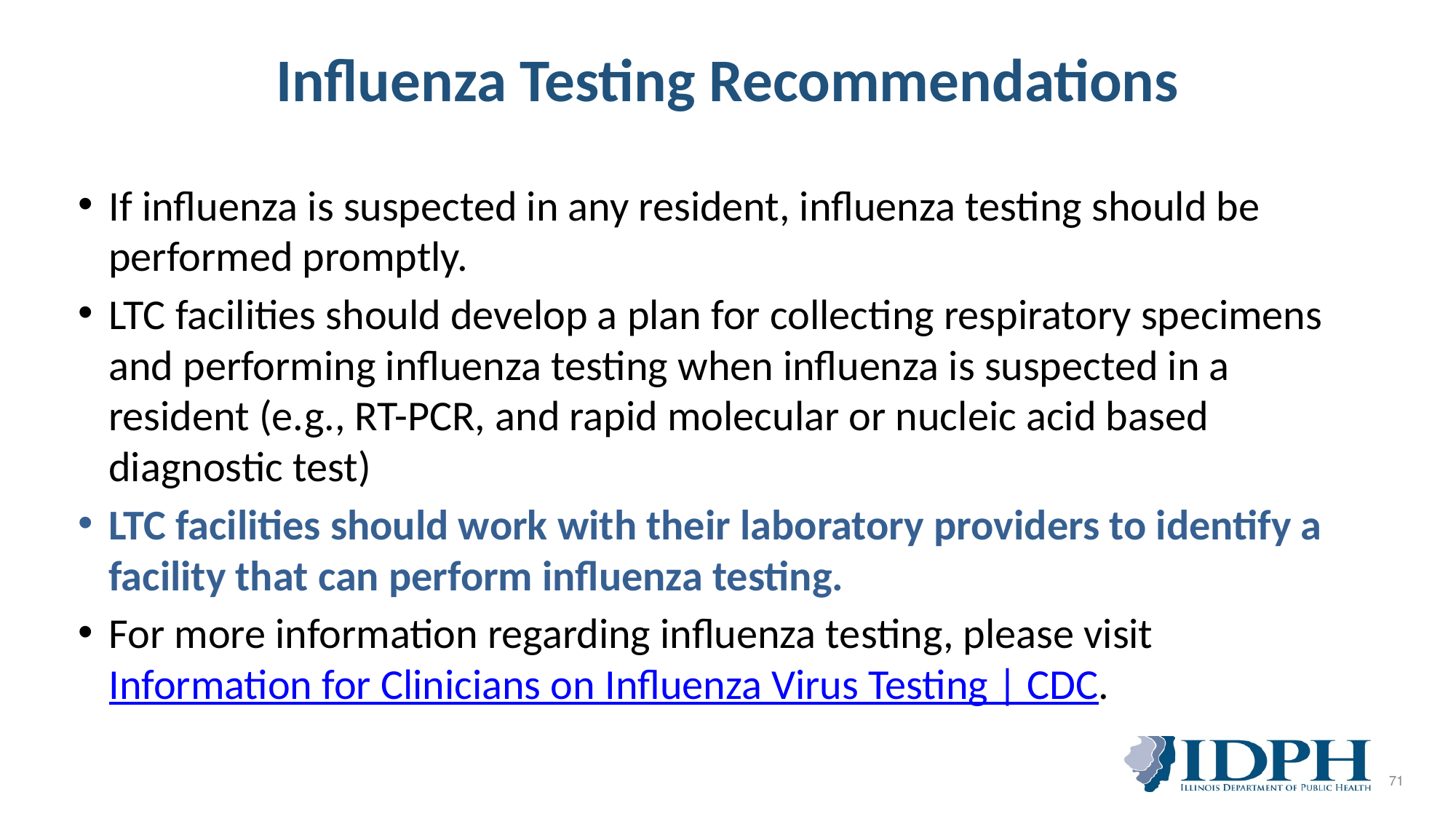

# Influenza Testing Recommendations
If influenza is suspected in any resident, influenza testing should be performed promptly.
LTC facilities should develop a plan for collecting respiratory specimens and performing influenza testing when influenza is suspected in a resident (e.g., RT-PCR, and rapid molecular or nucleic acid based diagnostic test)
LTC facilities should work with their laboratory providers to identify a facility that can perform influenza testing.
For more information regarding influenza testing, please visit Information for Clinicians on Influenza Virus Testing | CDC.
71